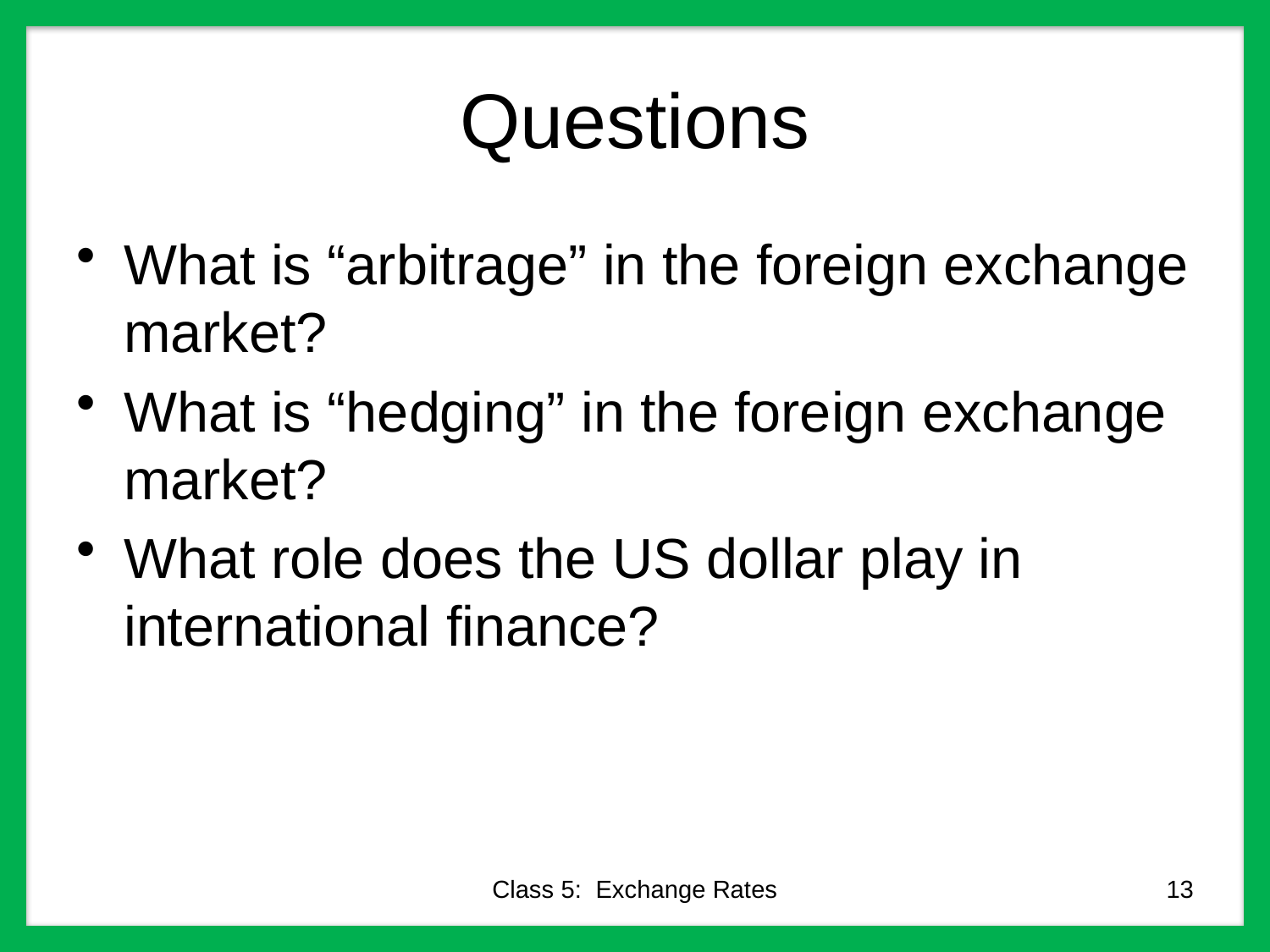

# Questions
What is “arbitrage” in the foreign exchange market?
What is “hedging” in the foreign exchange market?
What role does the US dollar play in international finance?
Class 5:  Exchange Rates
13